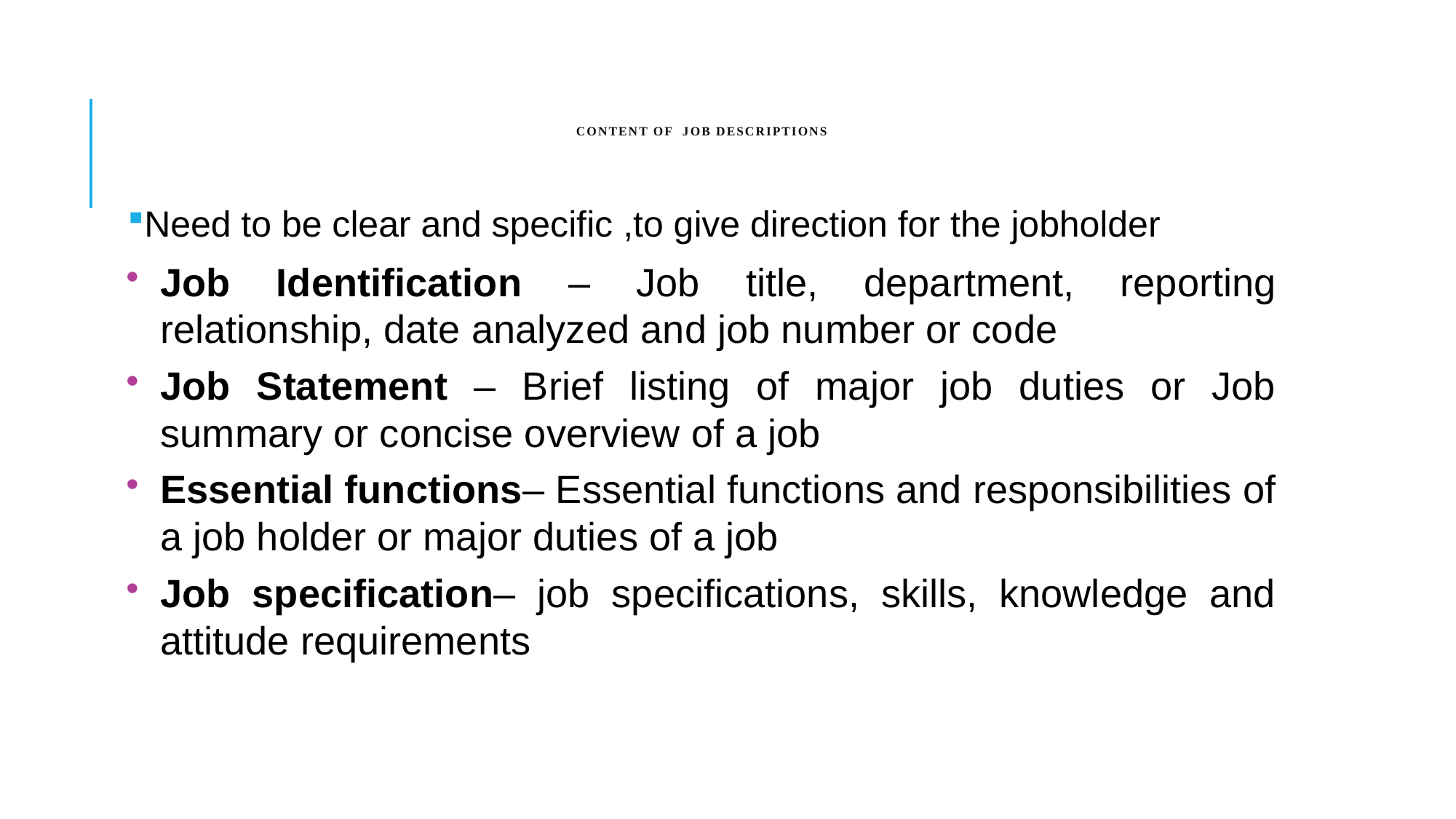

# Content of  Job descriptions
Need to be clear and specific ,to give direction for the jobholder
Job Identification – Job title, department, reporting relationship, date analyzed and job number or code
Job Statement – Brief listing of major job duties or Job summary or concise overview of a job
Essential functions– Essential functions and responsibilities of a job holder or major duties of a job
Job specification– job specifications, skills, knowledge and attitude requirements